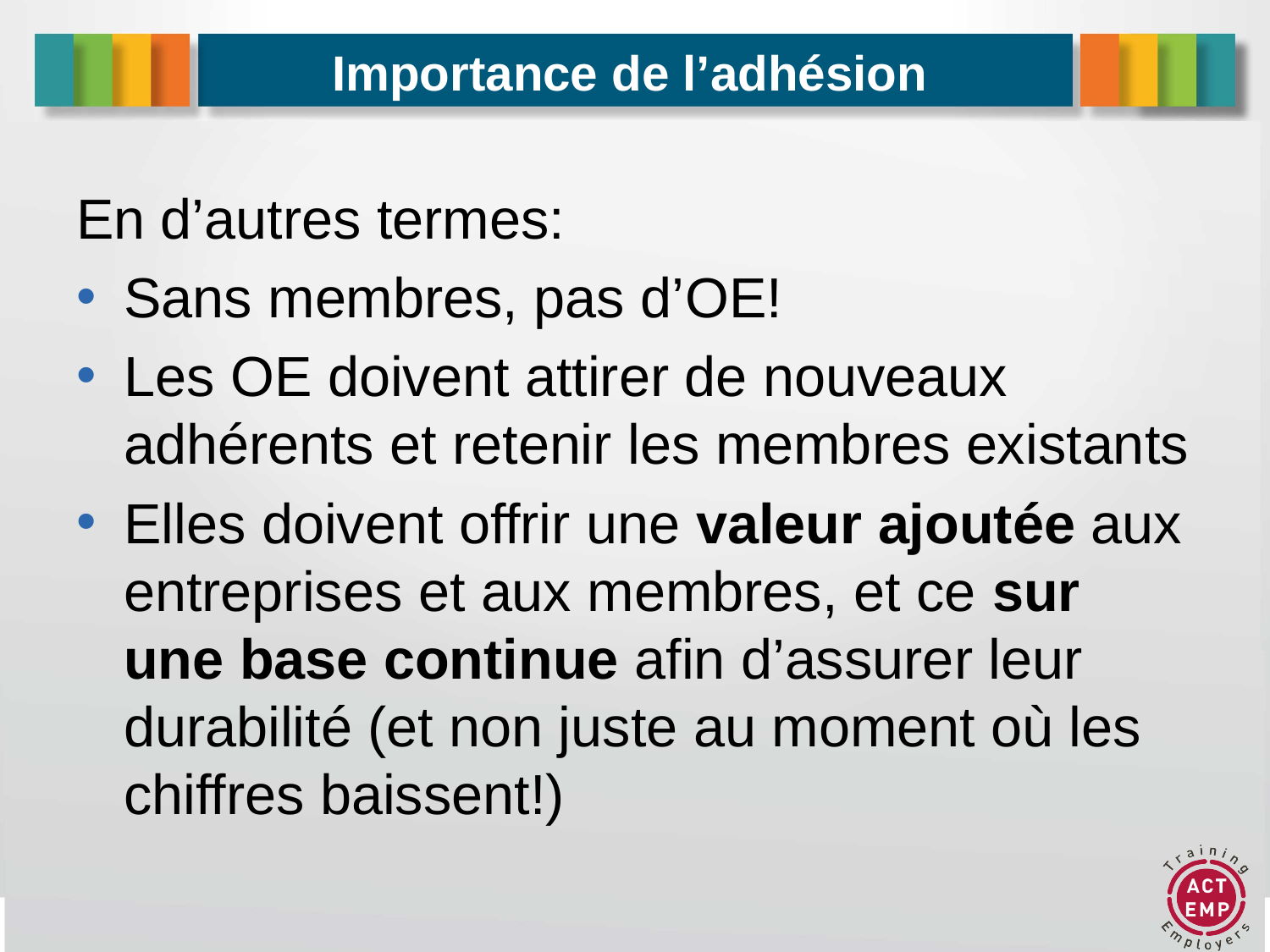

# Importance de l’adhésion
En d’autres termes:
Sans membres, pas d’OE!
Les OE doivent attirer de nouveaux adhérents et retenir les membres existants
Elles doivent offrir une valeur ajoutée aux entreprises et aux membres, et ce sur une base continue afin d’assurer leur durabilité (et non juste au moment où les chiffres baissent!)